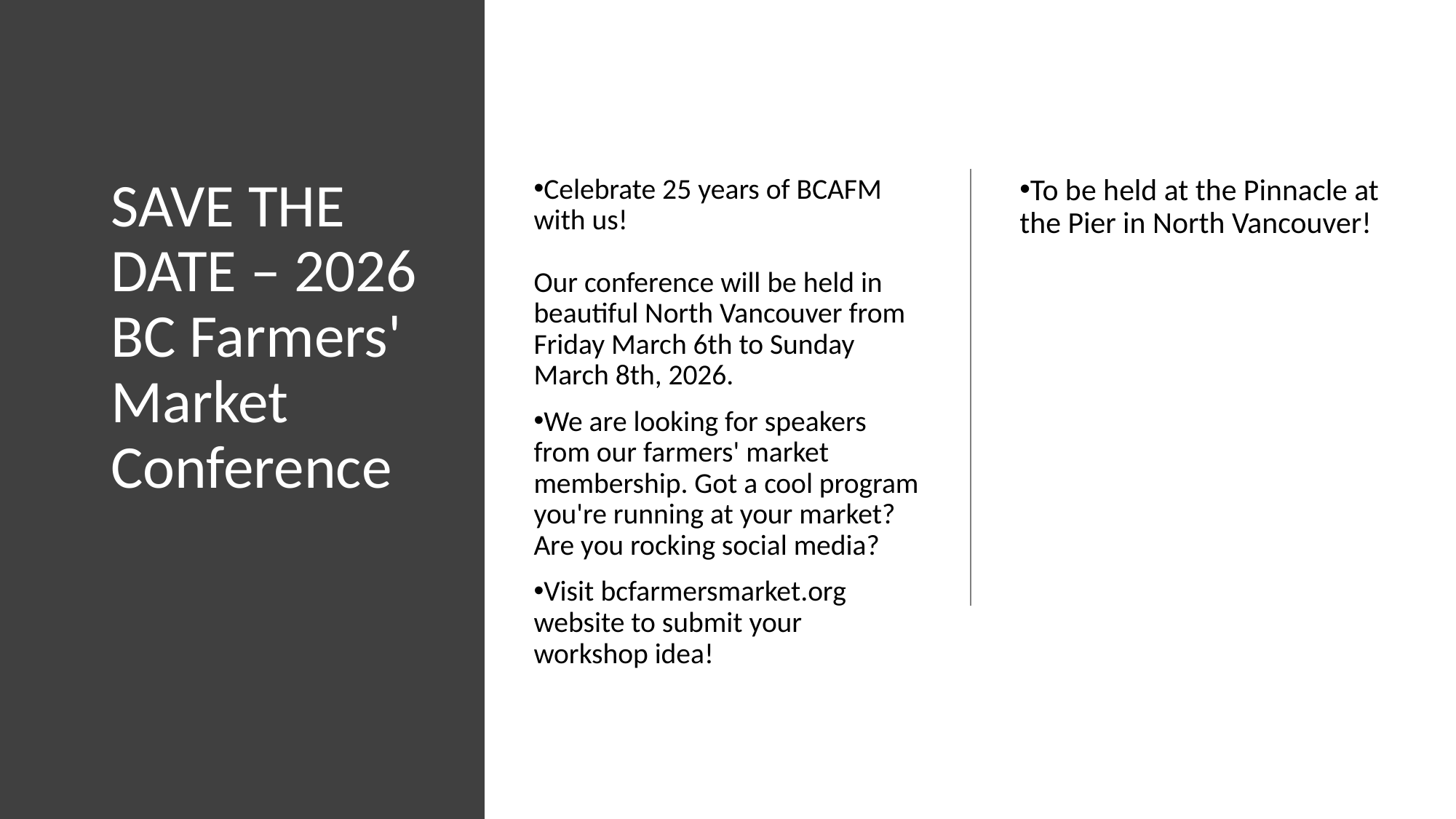

SAVE THE DATE – 2026 BC Farmers' Market Conference
Celebrate 25 years of BCAFM with us!
Our conference will be held in beautiful North Vancouver from Friday March 6th to Sunday March 8th, 2026.
We are looking for speakers from our farmers' market membership. Got a cool program you're running at your market? Are you rocking social media?
Visit bcfarmersmarket.org website to submit your workshop idea!

To be held at the Pinnacle at the Pier in North Vancouver!